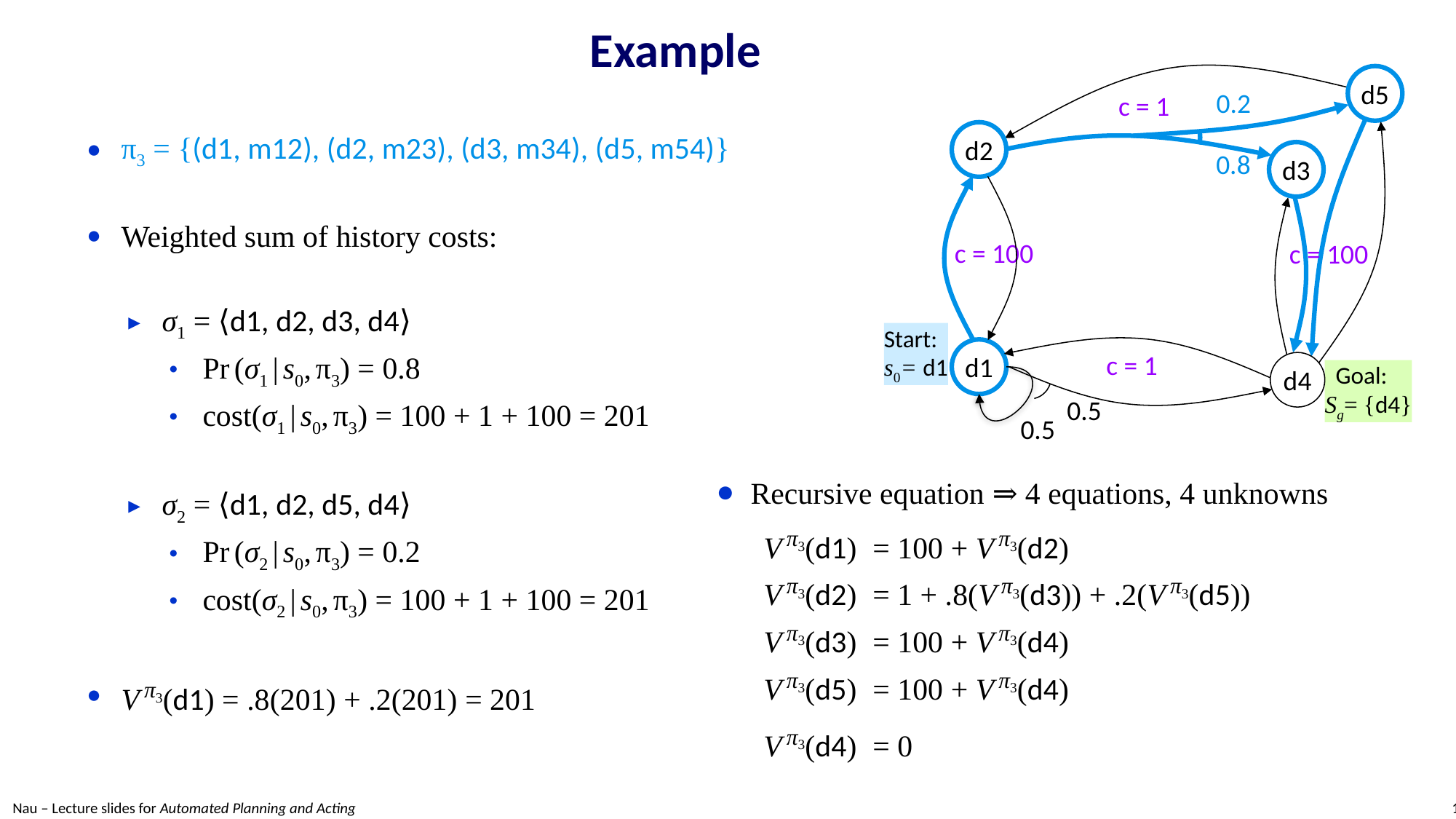

# Example

d5
0.2
c = 1

d2

d3
0.8

c = 100
c = 100
Start:
s0= d1

d1
c = 1
d4

  Goal:
Sg= {d4}

0.5
0.5
π3 = {(d1, m12), (d2, m23), (d3, m34), (d5, m54)}
Weighted sum of history costs:
σ1 = ⟨d1, d2, d3, d4⟩
Pr (σ1 | s0, π3) = 0.8
cost(σ1 | s0, π3) = 100 + 1 + 100 = 201
σ2 = ⟨d1, d2, d5, d4⟩
Pr (σ2 | s0, π3) = 0.2
cost(σ2 | s0, π3) = 100 + 1 + 100 = 201
V π3(d1) = .8(201) + .2(201) = 201
Recursive equation ⇒ 4 equations, 4 unknowns
V π3(d1)	= 100 + V π3(d2)
V π3(d2)	= 1 + .8(V π3(d3)) + .2(V π3(d5))
V π3(d3)	= 100 + V π3(d4)
V π3(d5)	= 100 + V π3(d4)
V π3(d4)	= 0
So V π3(d1)	= 100 + 1 + .8(100) + .2(100)  = 201